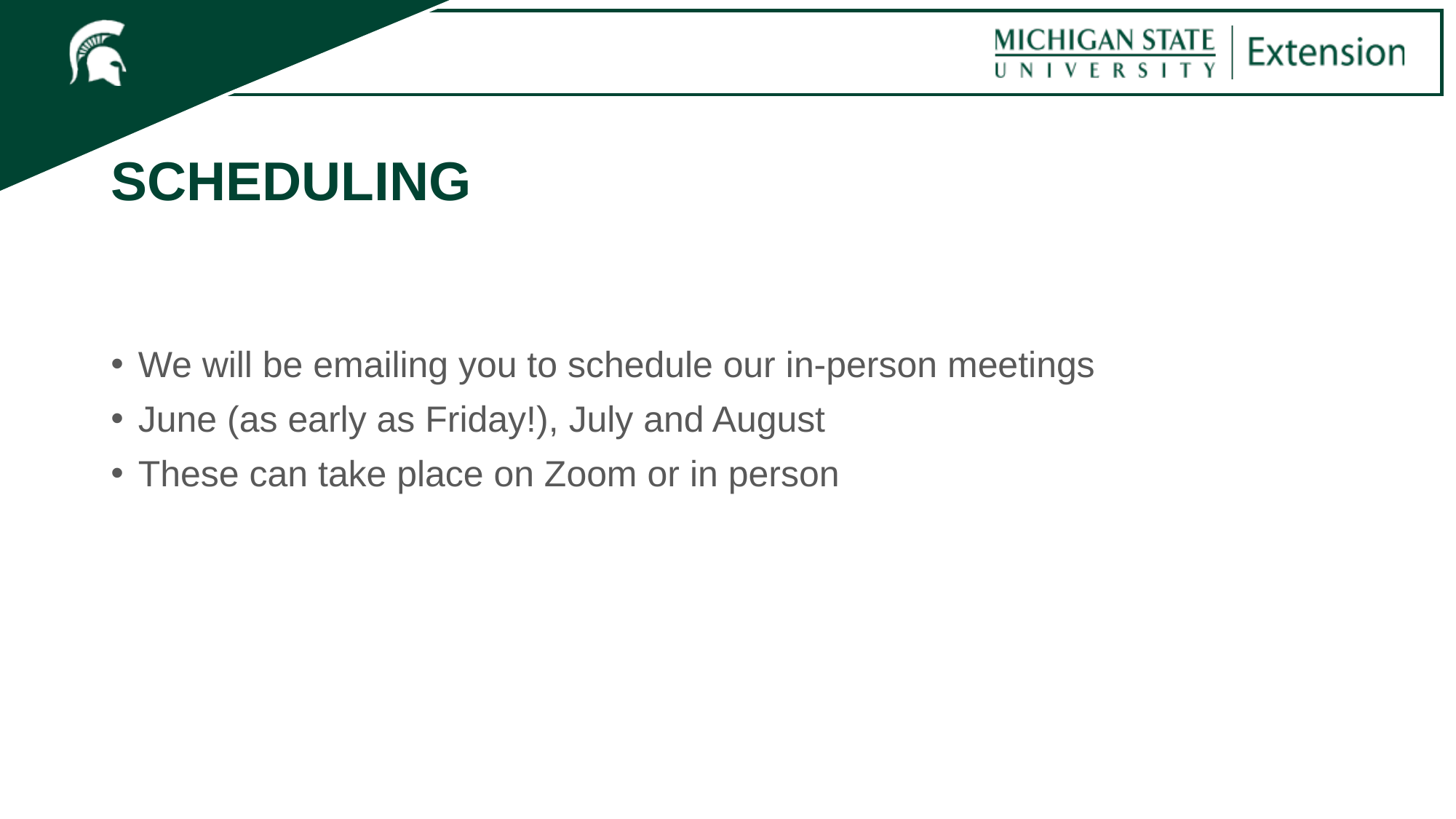

# SCHEDULING
We will be emailing you to schedule our in-person meetings
June (as early as Friday!), July and August
These can take place on Zoom or in person